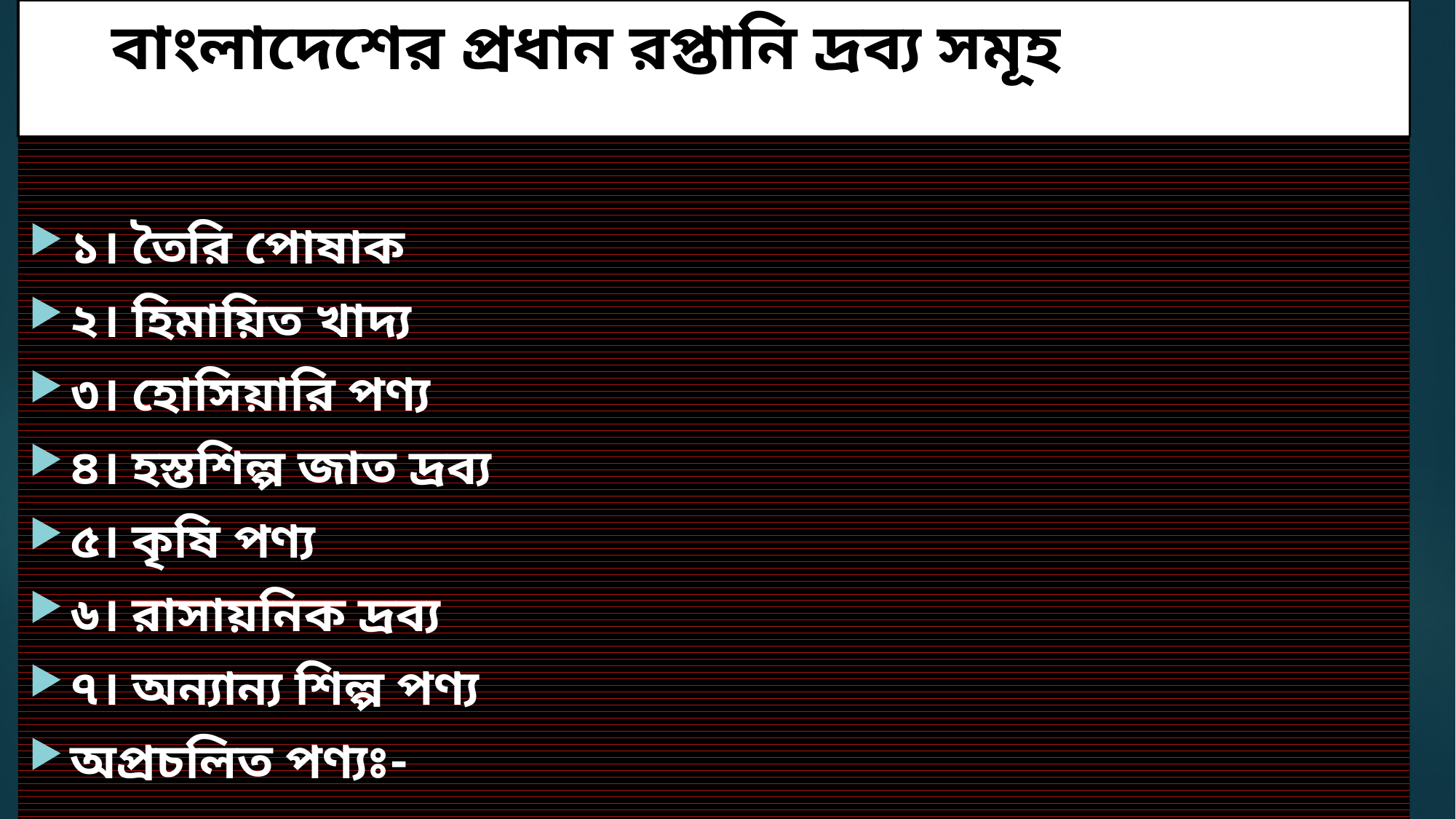

# বাংলাদেশের প্রধান রপ্তানি দ্রব্য সমূহ

১। তৈরি পোষাক
২। হিমায়িত খাদ্য
৩। হোসিয়ারি পণ্য
৪। হস্তশিল্প জাত দ্রব্য
৫। কৃষি পণ্য
৬। রাসায়নিক দ্রব্য
৭। অন্যান্য শিল্প পণ্য
অপ্রচলিত পণ্যঃ-